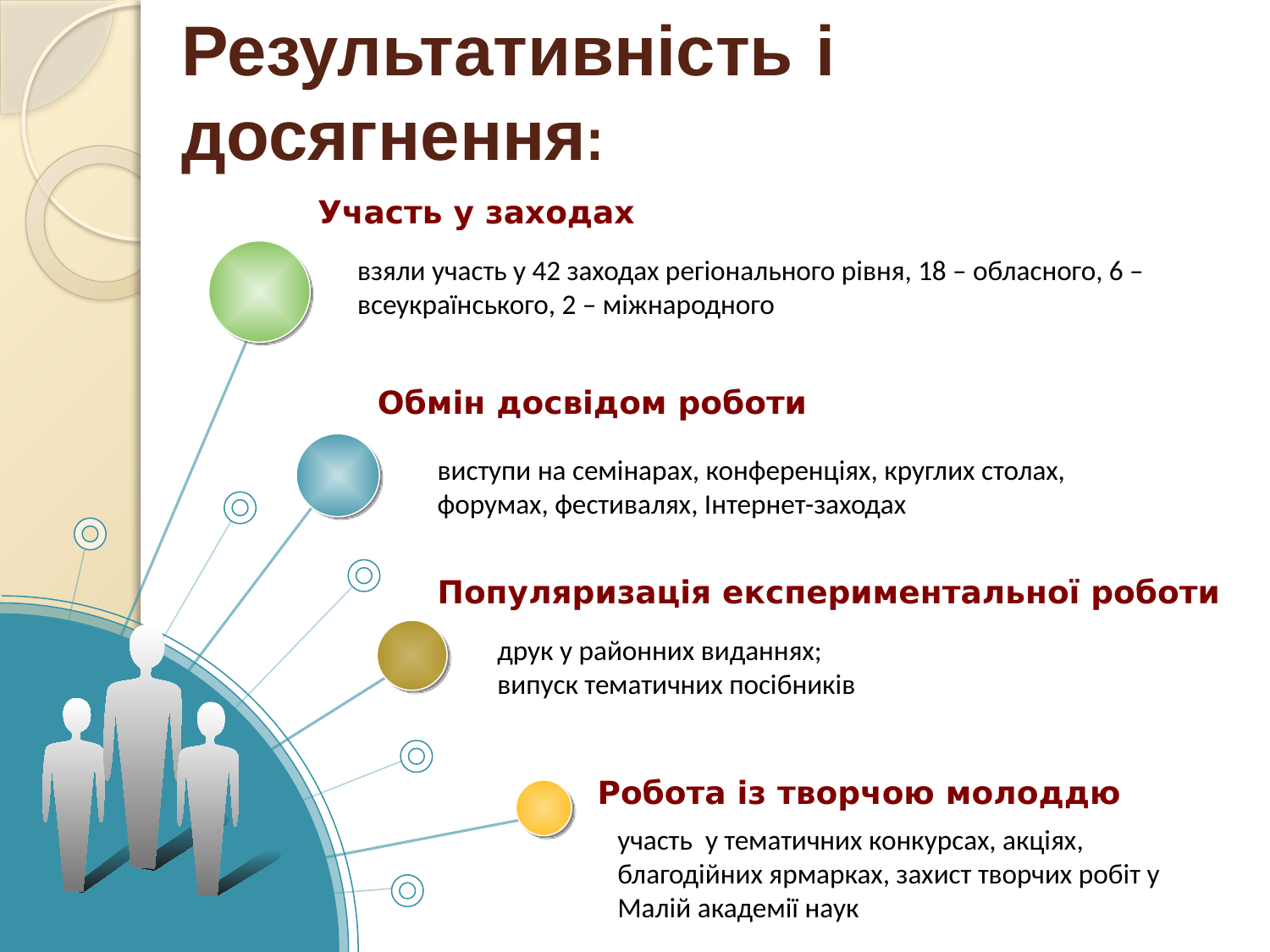

# Результативність і досягнення:
Участь у заходах

взяли участь у 42 заходах регіонального рівня, 18 – обласного, 6 – всеукраїнського, 2 – міжнародного

Обмін досвідом роботи

виступи на семінарах, конференціях, круглих столах, форумах, фестивалях, Інтернет-заходах

Популяризація експериментальної роботи

друк у районних виданнях;
випуск тематичних посібників

Робота із творчою молоддю

участь  у тематичних конкурсах, акціях, благодійних ярмарках, захист творчих робіт у Малій академії наук